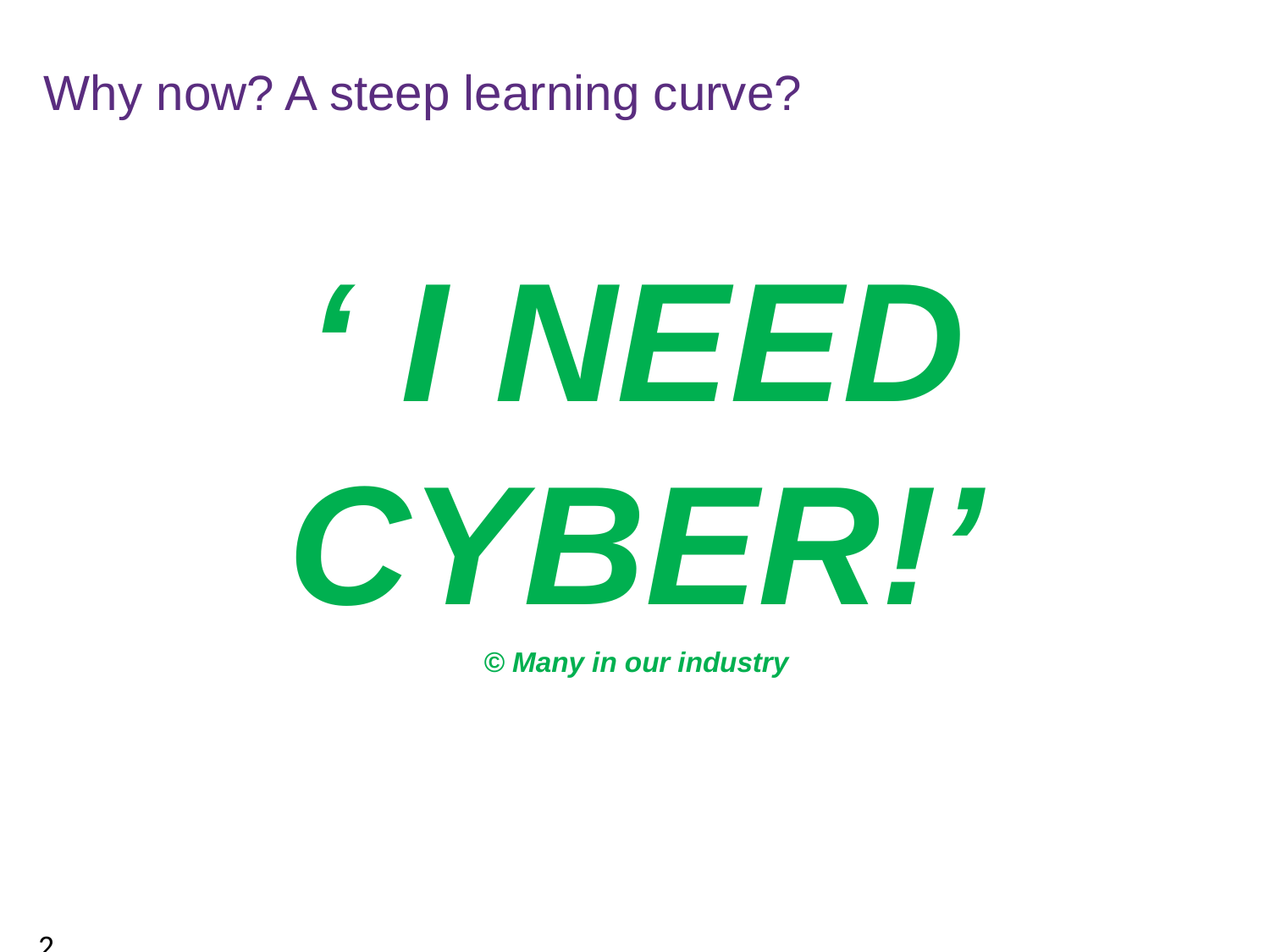

# Why now? A steep learning curve?
‘ I NEED CYBER!’
© Many in our industry
2